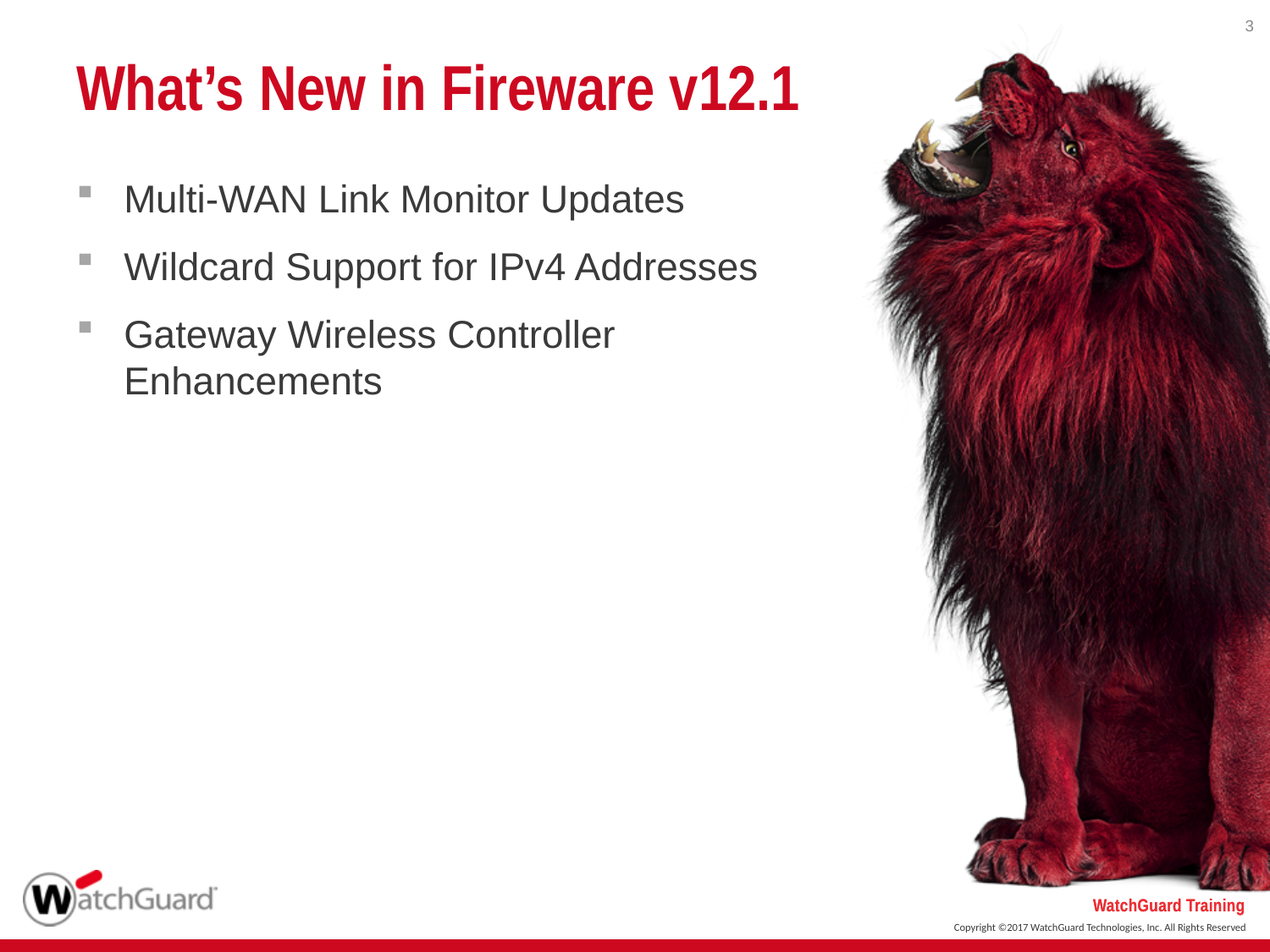

3
# What’s New in Fireware v12.1
Multi-WAN Link Monitor Updates
Wildcard Support for IPv4 Addresses
Gateway Wireless Controller Enhancements